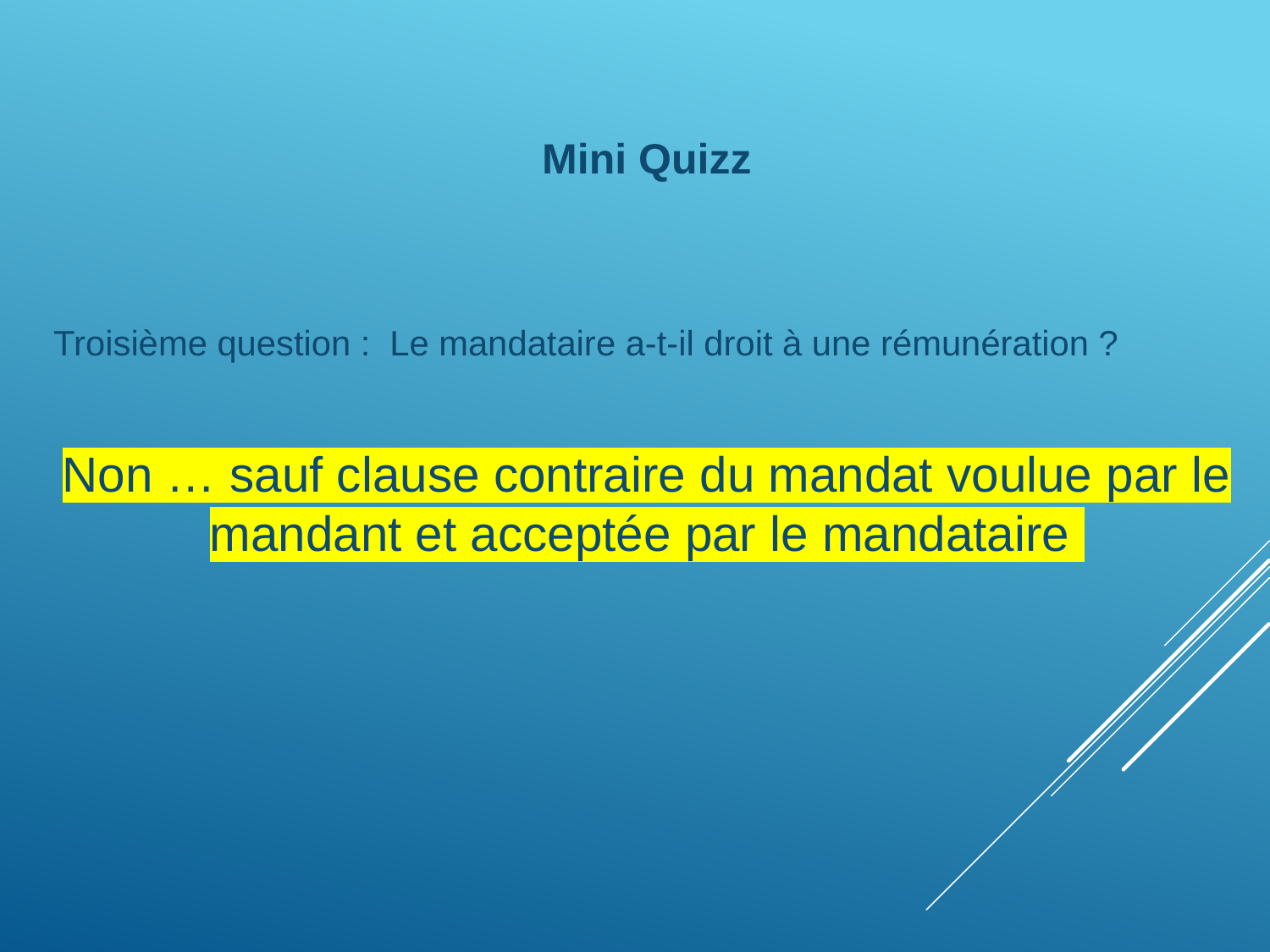

Mini Quizz

Troisième question :  Le mandataire a-t-il droit à une rémunération ?

Non … sauf clause contraire du mandat voulue par le mandant et acceptée par le mandataire